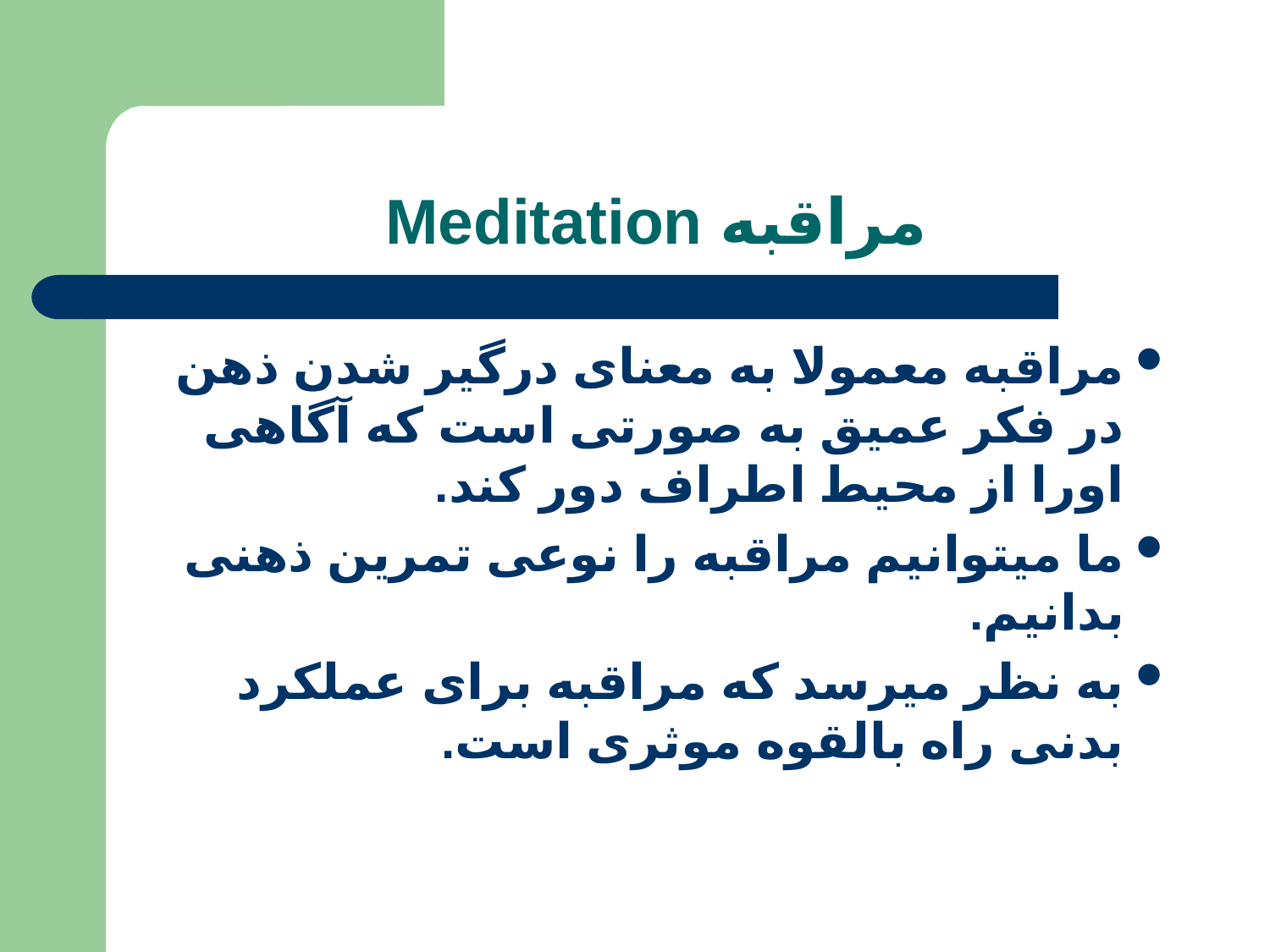

# مراقبه Meditation
مراقبه معمولا به معنای درگیر شدن ذهن در فکر عمیق به صورتی است که آگاهی اورا از محیط اطراف دور کند.
ما میتوانیم مراقبه را نوعی تمرین ذهنی بدانیم.
به نظر میرسد که مراقبه برای عملکرد بدنی راه بالقوه موثری است.